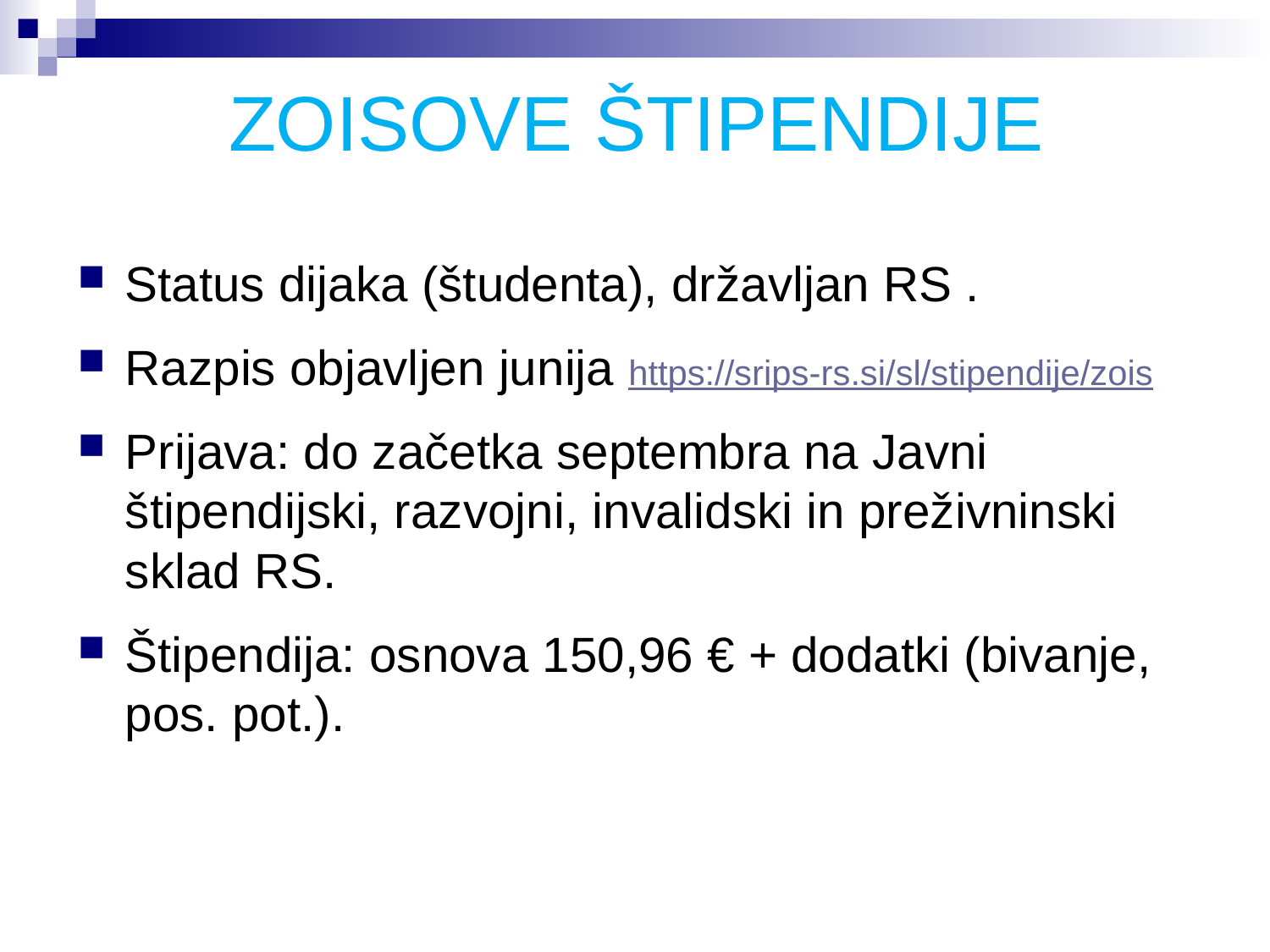

# ZOISOVE ŠTIPENDIJE
Status dijaka (študenta), državljan RS .

Razpis objavljen junija https://srips-rs.si/sl/stipendije/zois

Prijava: do začetka septembra na Javni štipendijski, razvojni, invalidski in preživninski sklad RS.

Štipendija: osnova 150,96 € + dodatki (bivanje, pos. pot.).